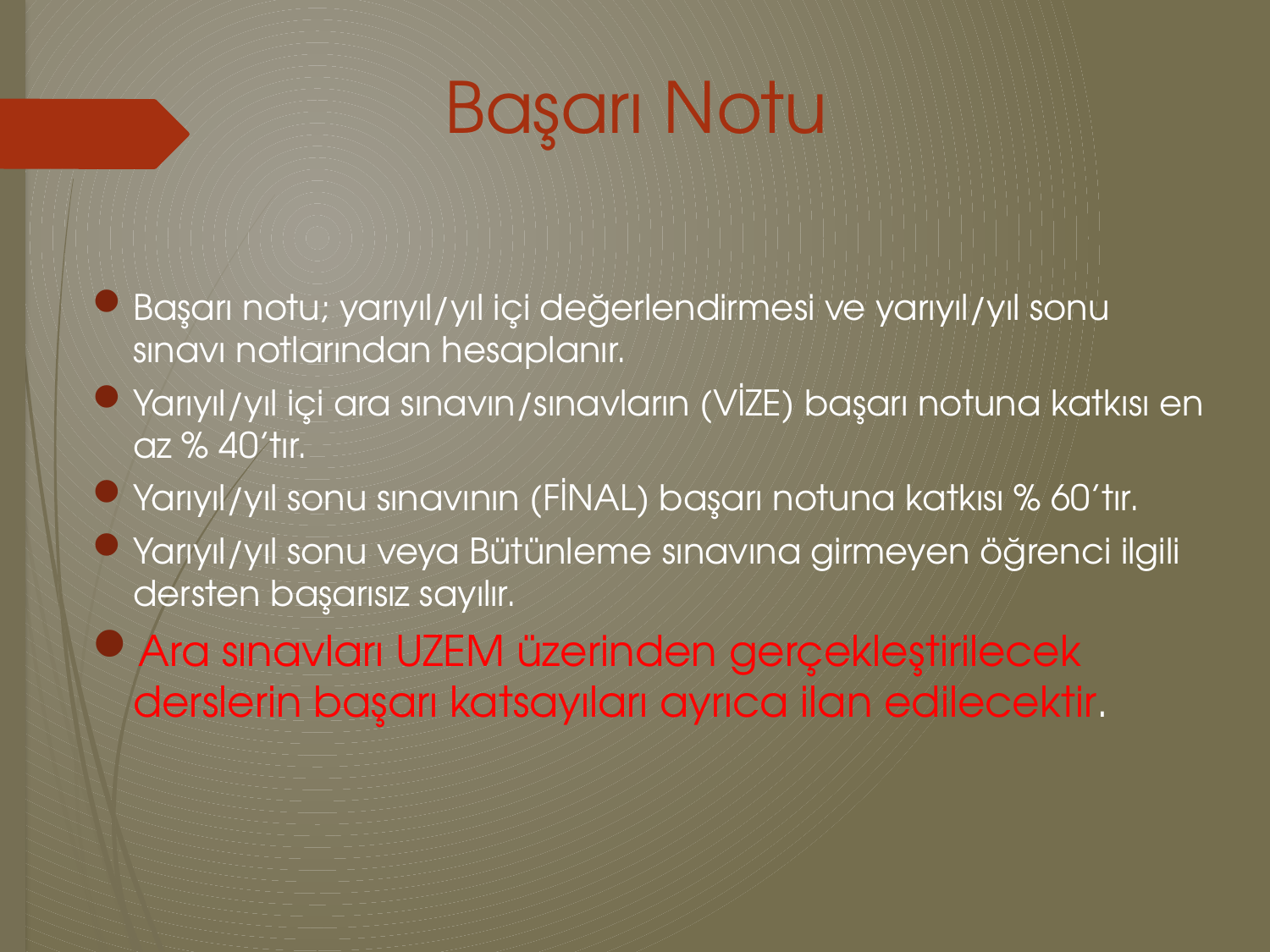

# Başarı Notu
Başarı notu; yarıyıl/yıl içi değerlendirmesi ve yarıyıl/yıl sonu sınavı notlarından hesaplanır.
Yarıyıl/yıl içi ara sınavın/sınavların (VİZE) başarı notuna katkısı en az % 40’tır.
Yarıyıl/yıl sonu sınavının (FİNAL) başarı notuna katkısı % 60’tır.
Yarıyıl/yıl sonu veya Bütünleme sınavına girmeyen öğrenci ilgili dersten başarısız sayılır.
Ara sınavları UZEM üzerinden gerçekleştirilecek derslerin başarı katsayıları ayrıca ilan edilecektir.